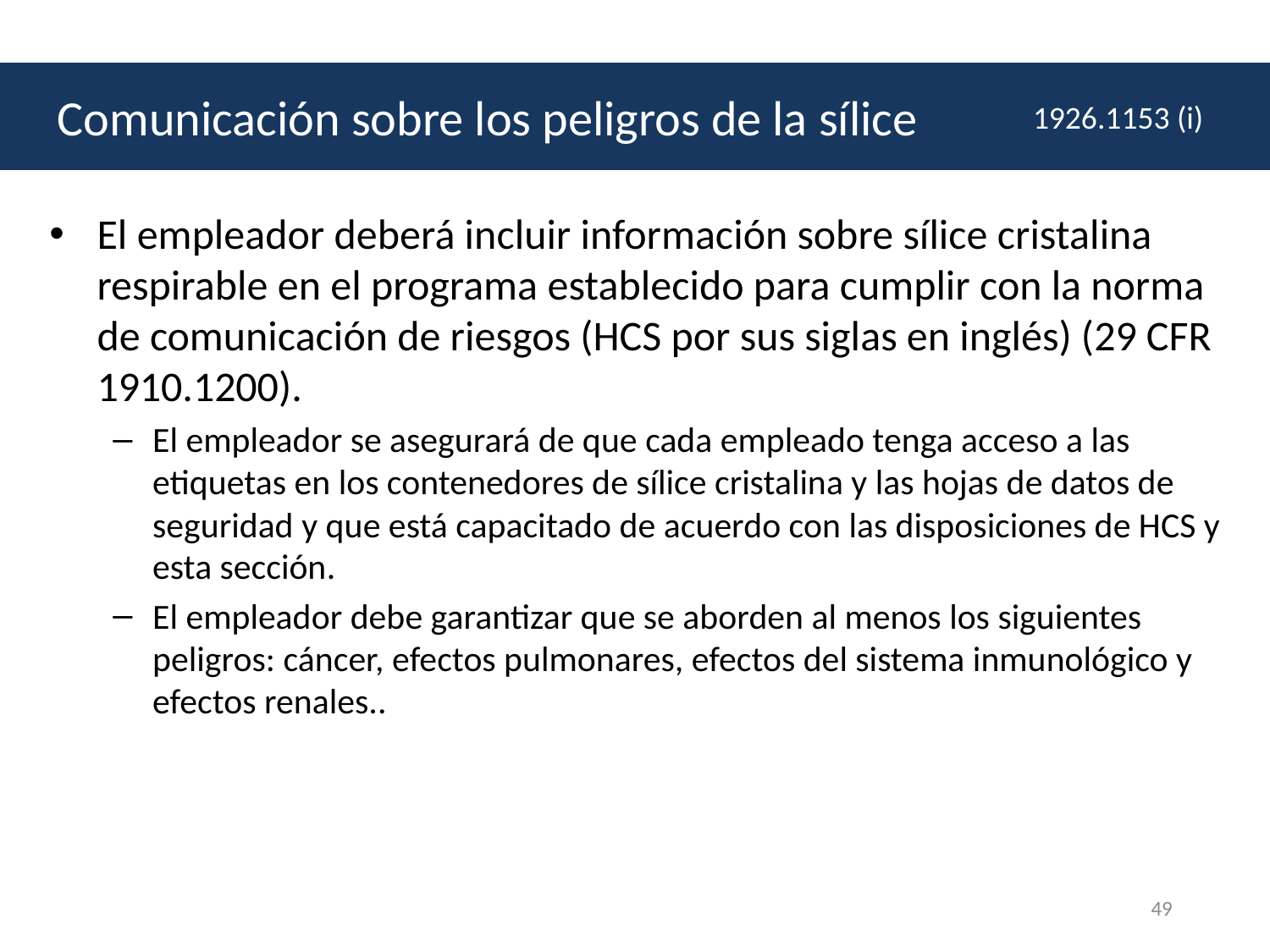

# Comunicación sobre los peligros de la sílice
    Comunicación sobre los peligros de la sílice
1926.1153 (i)
El empleador deberá incluir información sobre sílice cristalina respirable en el programa establecido para cumplir con la norma de comunicación de riesgos (HCS por sus siglas en inglés) (29 CFR 1910.1200).
El empleador se asegurará de que cada empleado tenga acceso a las etiquetas en los contenedores de sílice cristalina y las hojas de datos de seguridad y que está capacitado de acuerdo con las disposiciones de HCS y esta sección.
El empleador debe garantizar que se aborden al menos los siguientes peligros: cáncer, efectos pulmonares, efectos del sistema inmunológico y efectos renales..
49